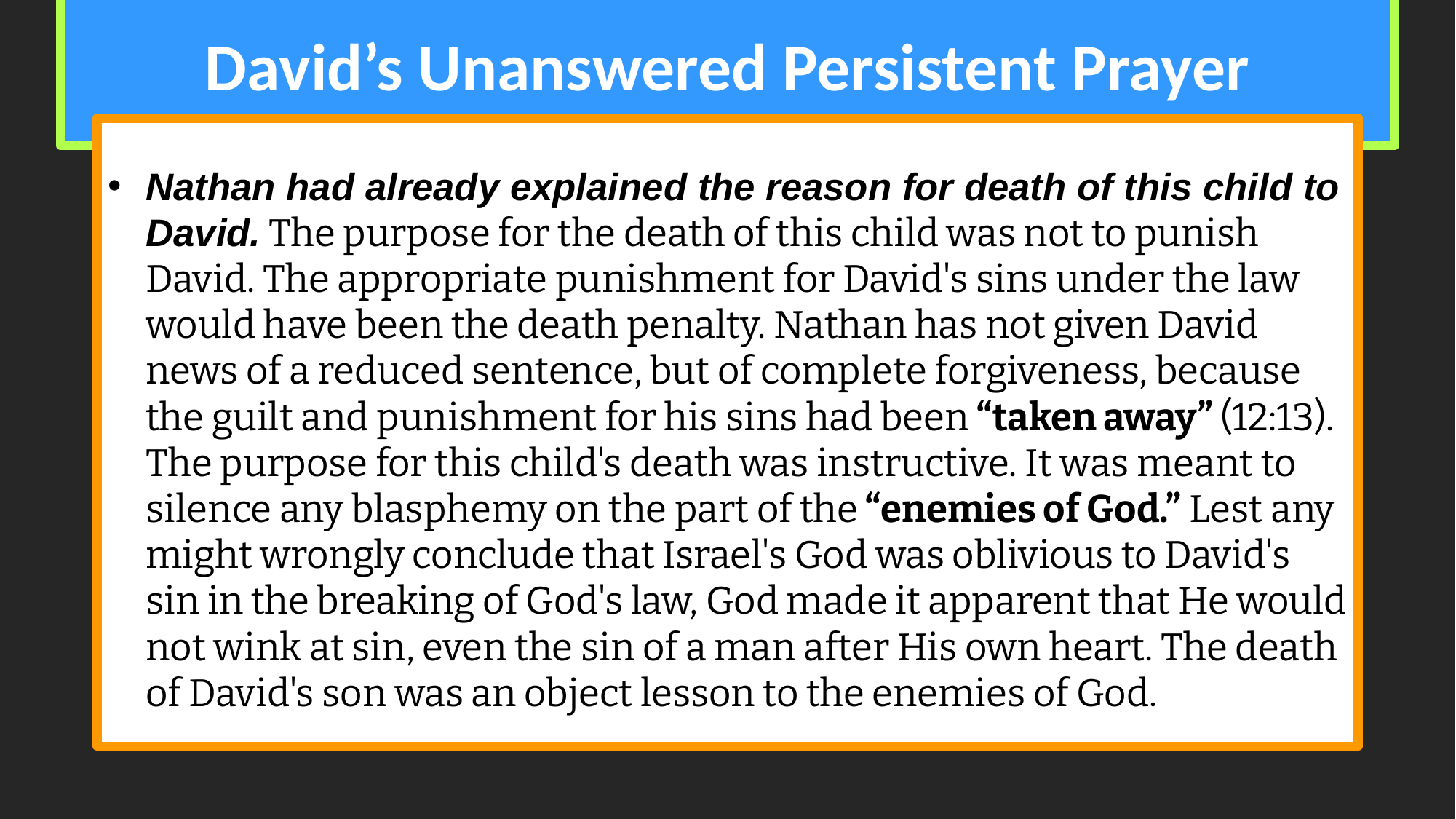

# David’s Unanswered Persistent Prayer
Nathan had already explained the reason for death of this child to David. The purpose for the death of this child was not to punish David. The appropriate punishment for David's sins under the law would have been the death penalty. Nathan has not given David news of a reduced sentence, but of complete forgiveness, because the guilt and punishment for his sins had been “taken away” (12:13). The purpose for this child's death was instructive. It was meant to silence any blasphemy on the part of the “enemies of God.” Lest any might wrongly conclude that Israel's God was oblivious to David's sin in the breaking of God's law, God made it apparent that He would not wink at sin, even the sin of a man after His own heart. The death of David's son was an object lesson to the enemies of God.